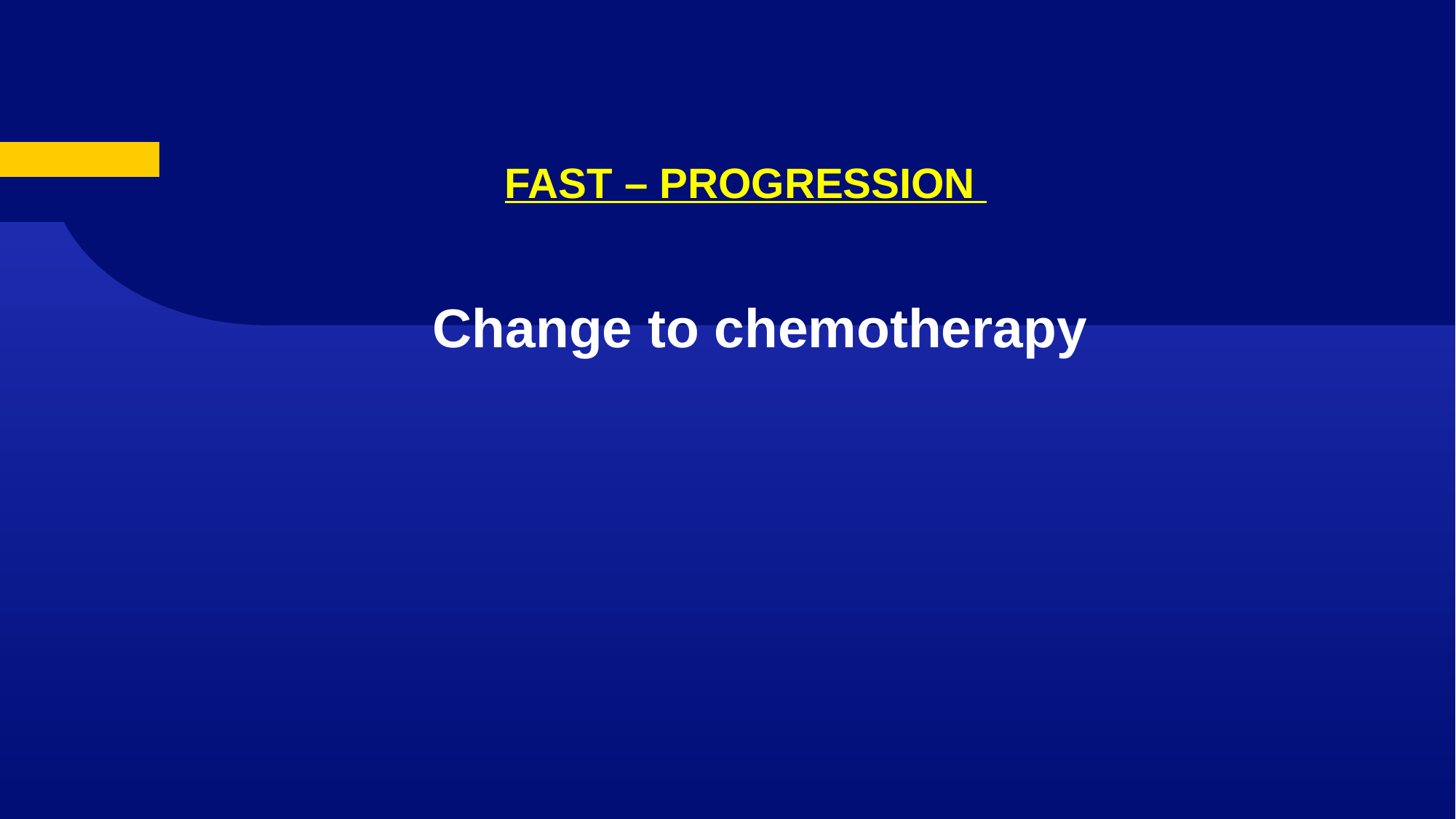

# FAST – PROGRESSION
Change to chemotherapy